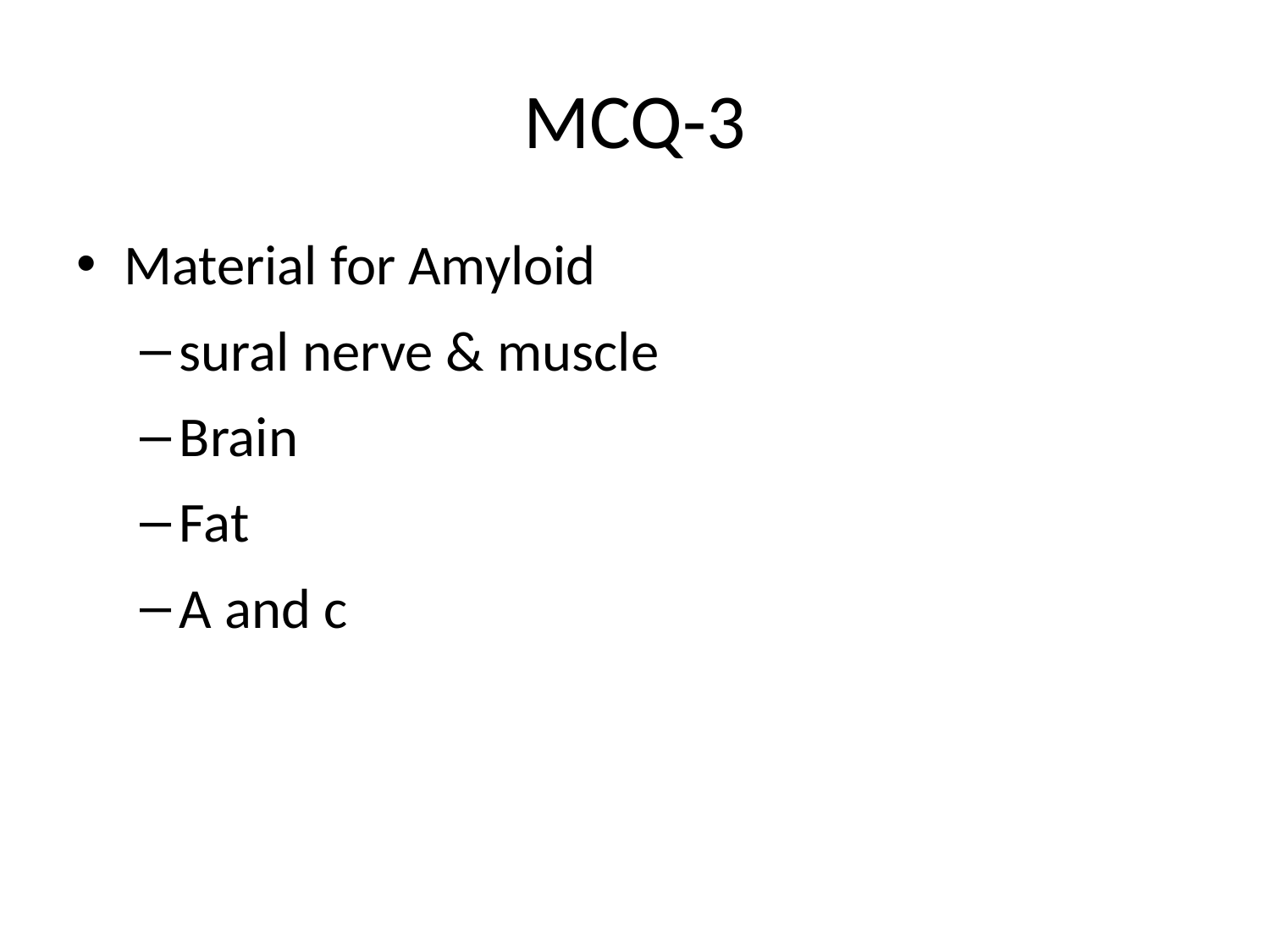

# MCQ-3
Material for Amyloid
sural nerve & muscle
Brain
Fat
A and c